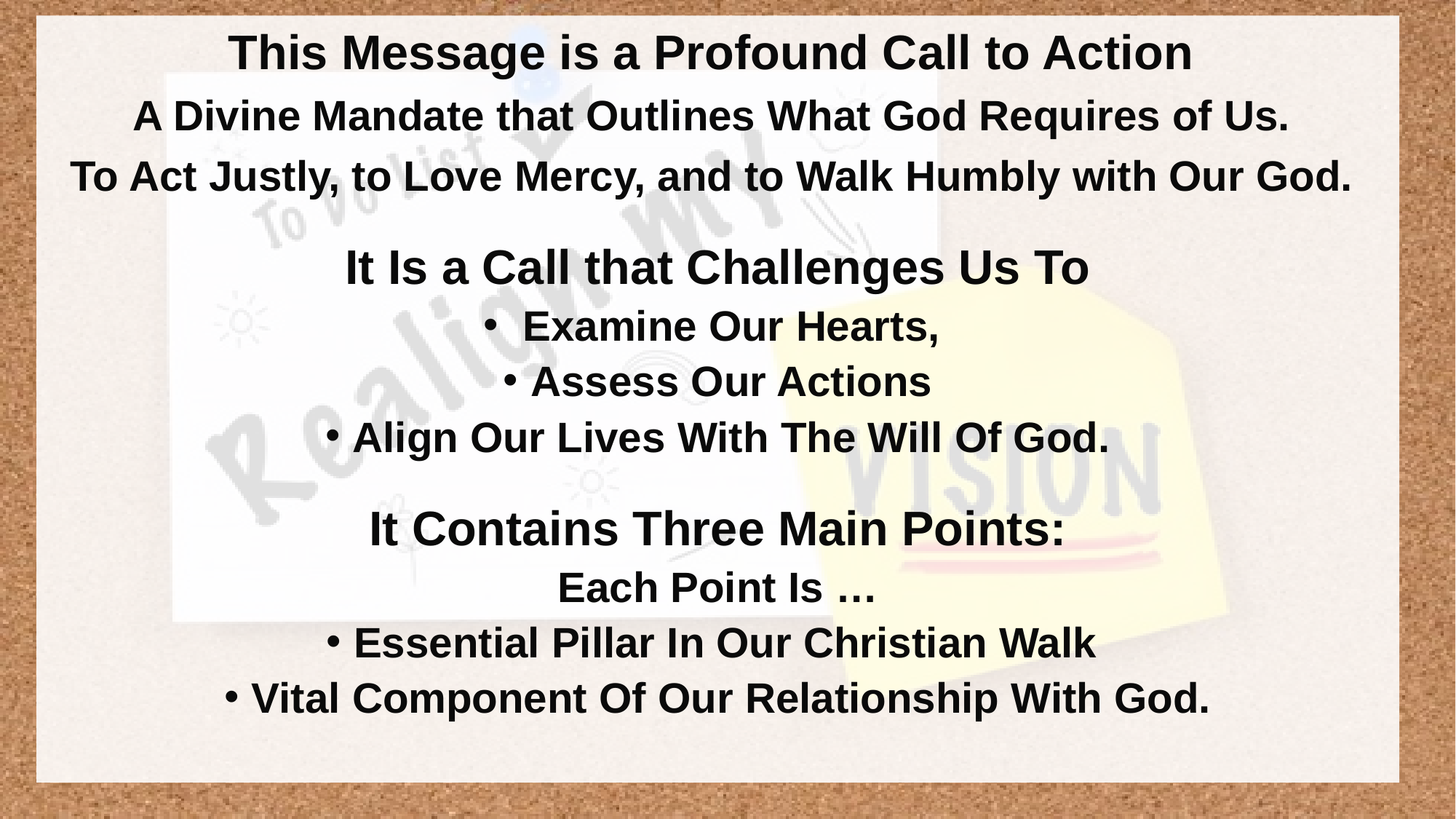

This Message is a Profound Call to Action
A Divine Mandate that Outlines What God Requires of Us.
To Act Justly, to Love Mercy, and to Walk Humbly with Our God.
It Is a Call that Challenges Us To
 Examine Our Hearts,
Assess Our Actions
Align Our Lives With The Will Of God.
It Contains Three Main Points:
Each Point Is …
Essential Pillar In Our Christian Walk
Vital Component Of Our Relationship With God.